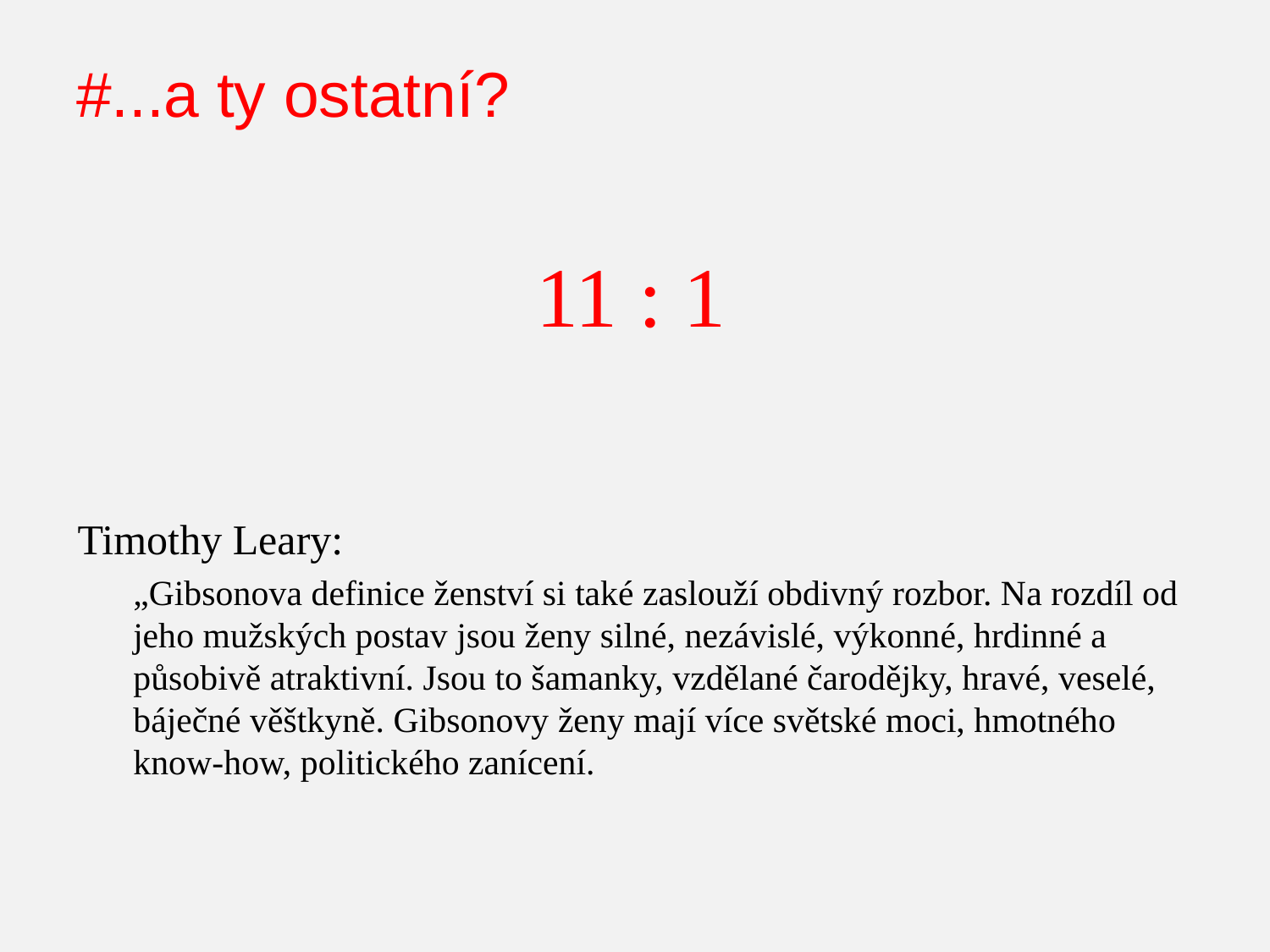

# #...a ty ostatní?
11 : 1
Timothy Leary:
„Gibsonova definice ženství si také zaslouží obdivný rozbor. Na rozdíl od jeho mužských postav jsou ženy silné, nezávislé, výkonné, hrdinné a působivě atraktivní. Jsou to šamanky, vzdělané čarodějky, hravé, veselé, báječné věštkyně. Gibsonovy ženy mají více světské moci, hmotného know-how, politického zanícení.